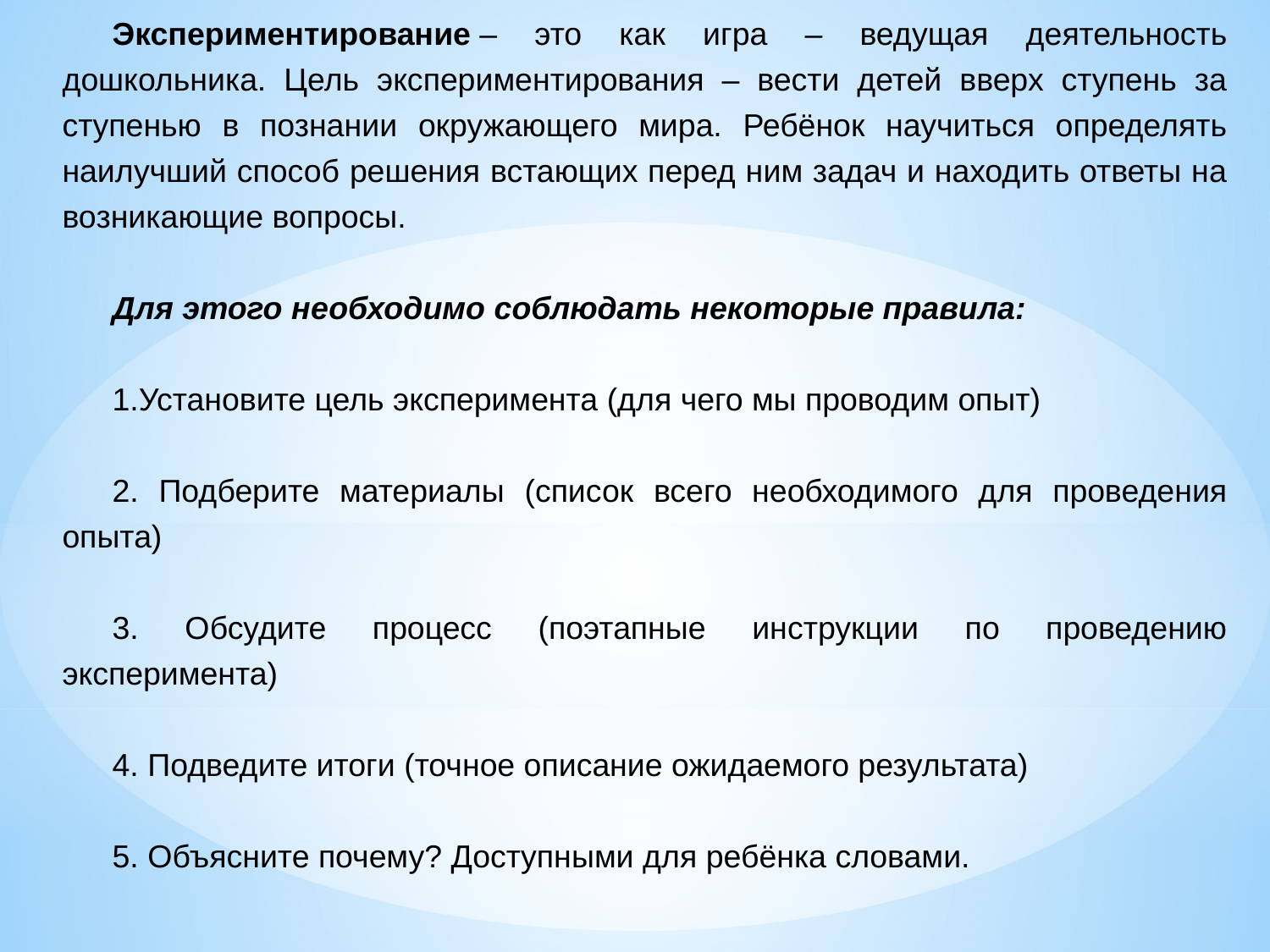

Экспериментирование – это как игра – ведущая деятельность дошкольника. Цель экспериментирования – вести детей вверх ступень за ступенью в познании окружающего мира. Ребёнок научиться определять наилучший способ решения встающих перед ним задач и находить ответы на возникающие вопросы.

Для этого необходимо соблюдать некоторые правила:

1.Установите цель эксперимента (для чего мы проводим опыт)

2. Подберите материалы (список всего необходимого для проведения опыта)

3. Обсудите процесс (поэтапные инструкции по проведению эксперимента)

4. Подведите итоги (точное описание ожидаемого результата)

5. Объясните почему? Доступными для ребёнка словами.